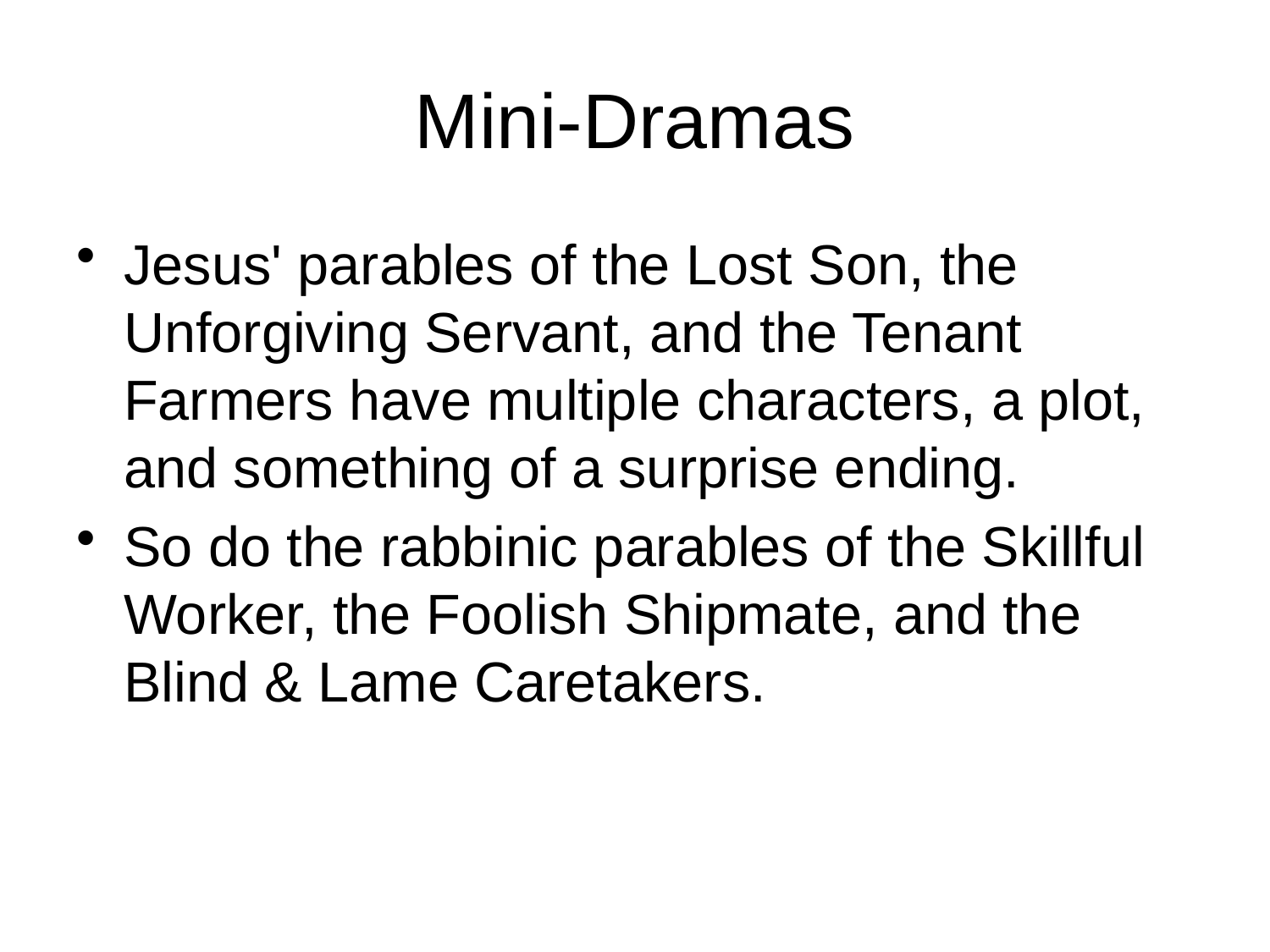

# Mini-Dramas
Jesus' parables of the Lost Son, the Unforgiving Servant, and the Tenant Farmers have multiple characters, a plot, and something of a surprise ending.
So do the rabbinic parables of the Skillful Worker, the Foolish Shipmate, and the Blind & Lame Caretakers.